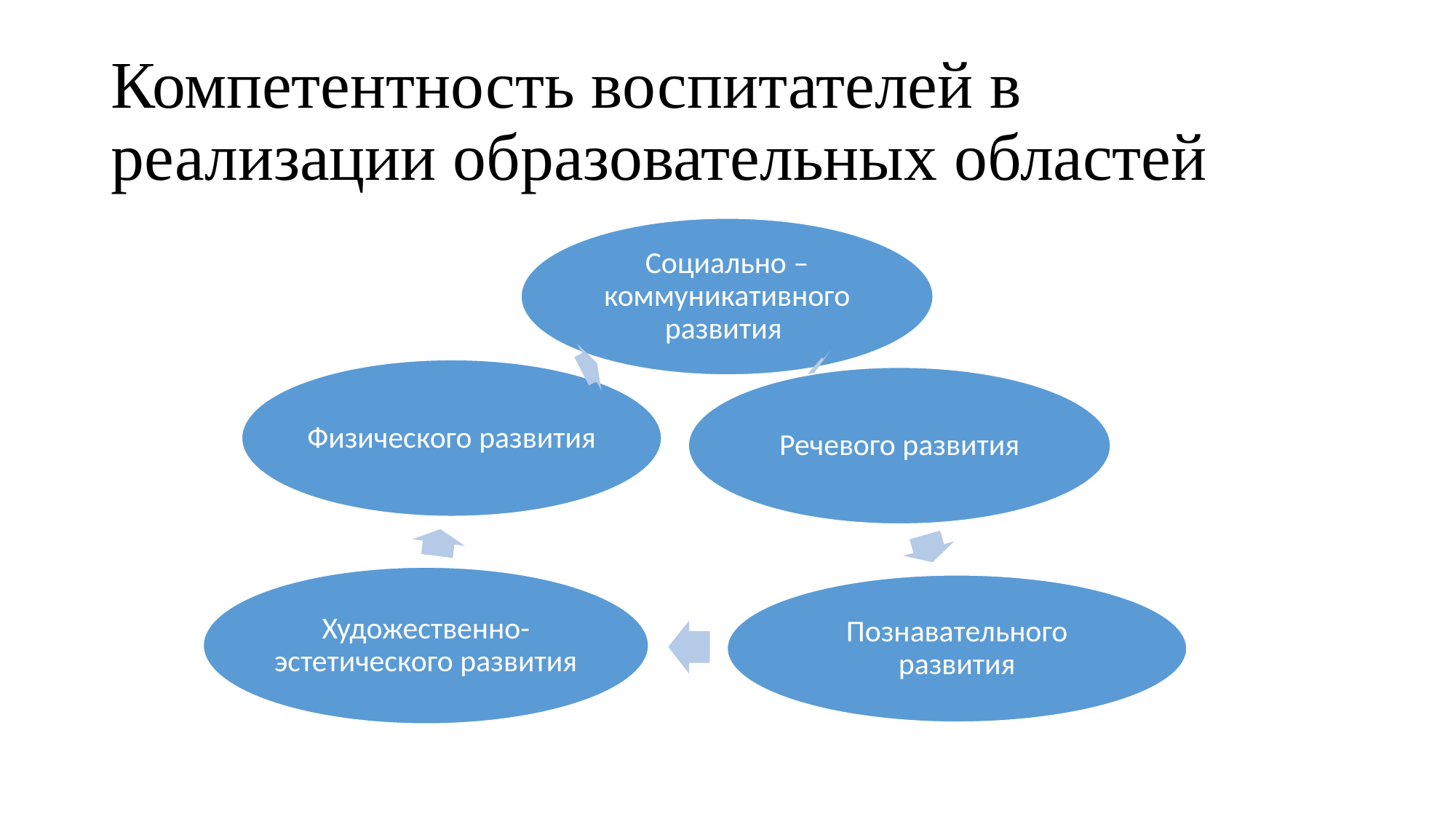

# Компетентность воспитателей в реализации образовательных областей
Социально –коммуникативного развития

Речевого развития

Познавательного развития

Художественно-эстетического развития

Физического развития